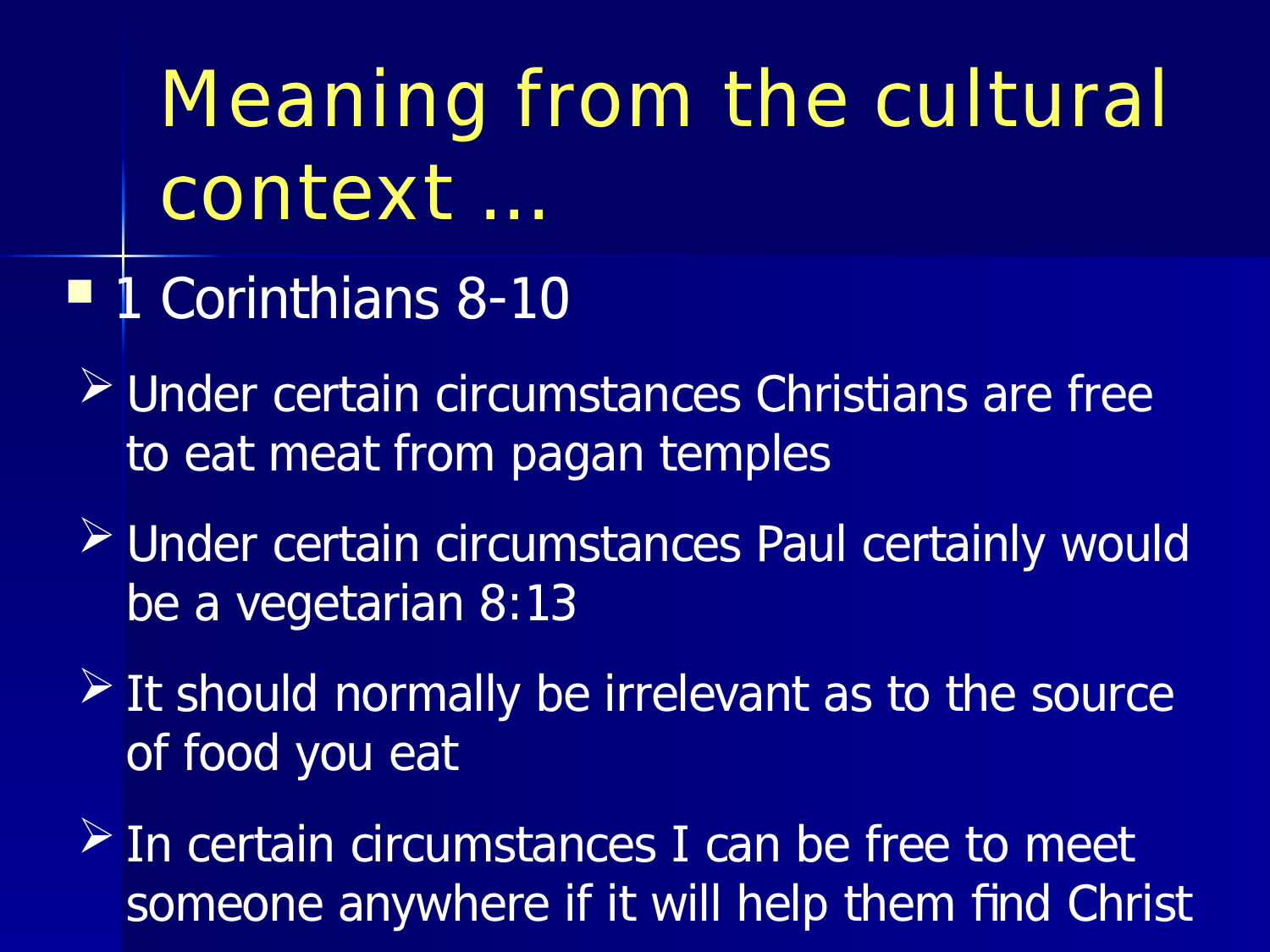

# Meaning from the cultural context ...
1 Corinthians 8-10
Under certain circumstances Christians are free to eat meat from pagan temples
Under certain circumstances Paul certainly would be a vegetarian 8:13
It should normally be irrelevant as to the source of food you eat
In certain circumstances I can be free to meet someone anywhere if it will help them find Christ